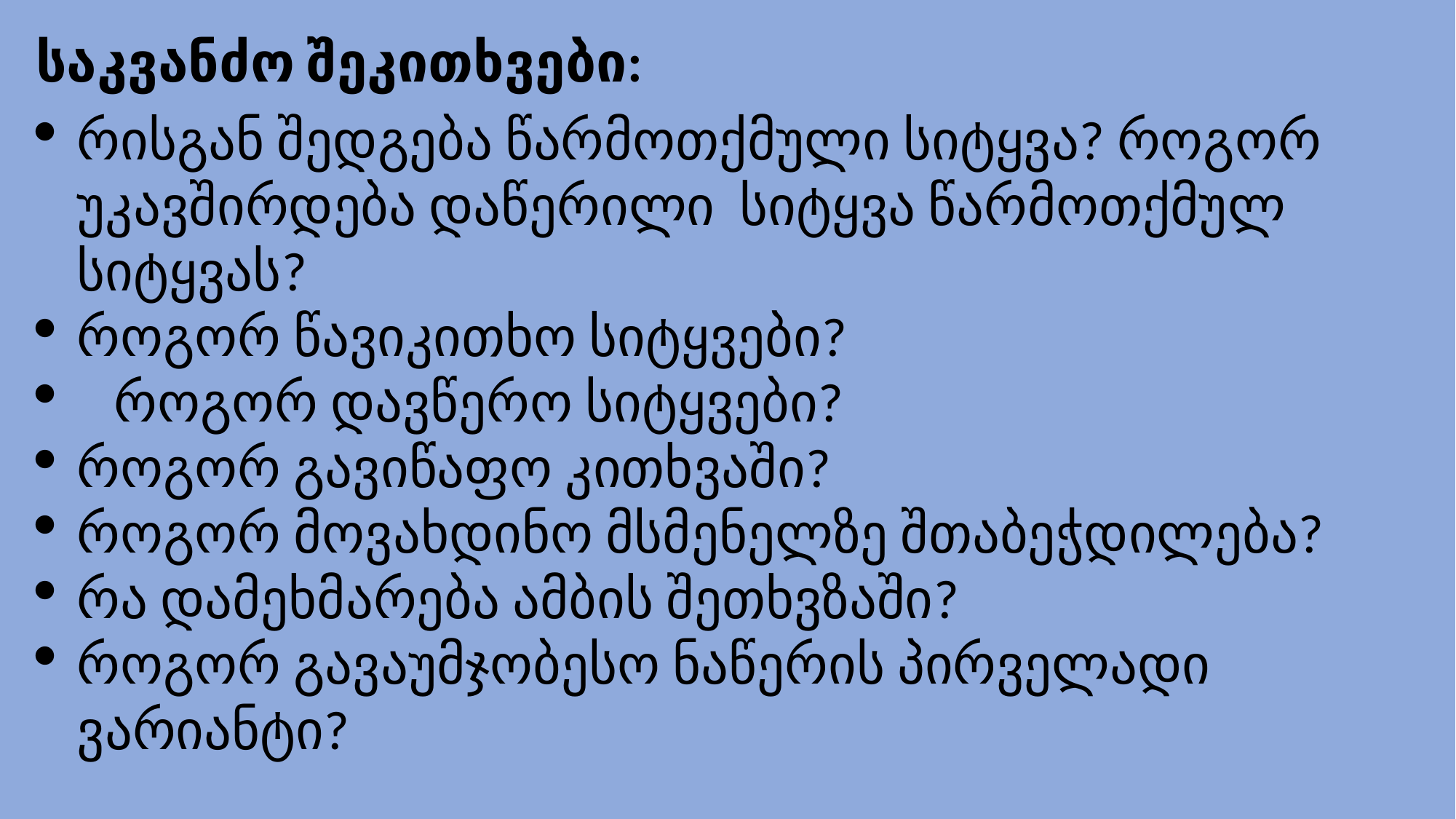

საკვანძო შეკითხვები:
რისგან შედგება წარმოთქმული სიტყვა? როგორ უკავშირდება დაწერილი  სიტყვა წარმოთქმულ სიტყვას?
როგორ წავიკითხო სიტყვები?
   როგორ დავწერო სიტყვები?
როგორ გავიწაფო კითხვაში?
როგორ მოვახდინო მსმენელზე შთაბეჭდილება?
რა დამეხმარება ამბის შეთხვზაში?
როგორ გავაუმჯობესო ნაწერის პირველადი ვარიანტი?